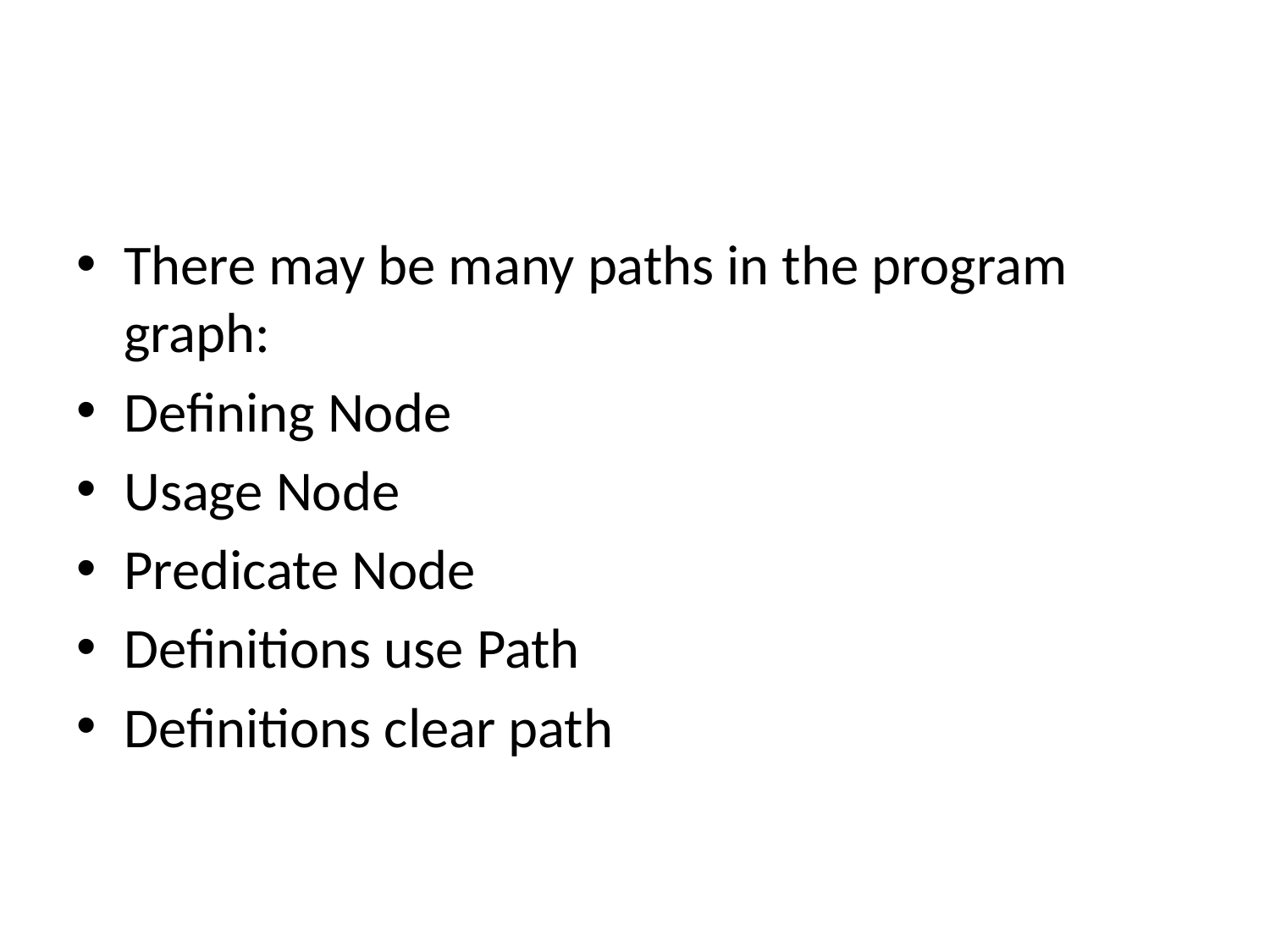

#
There may be many paths in the program graph:
Defining Node
Usage Node
Predicate Node
Definitions use Path
Definitions clear path